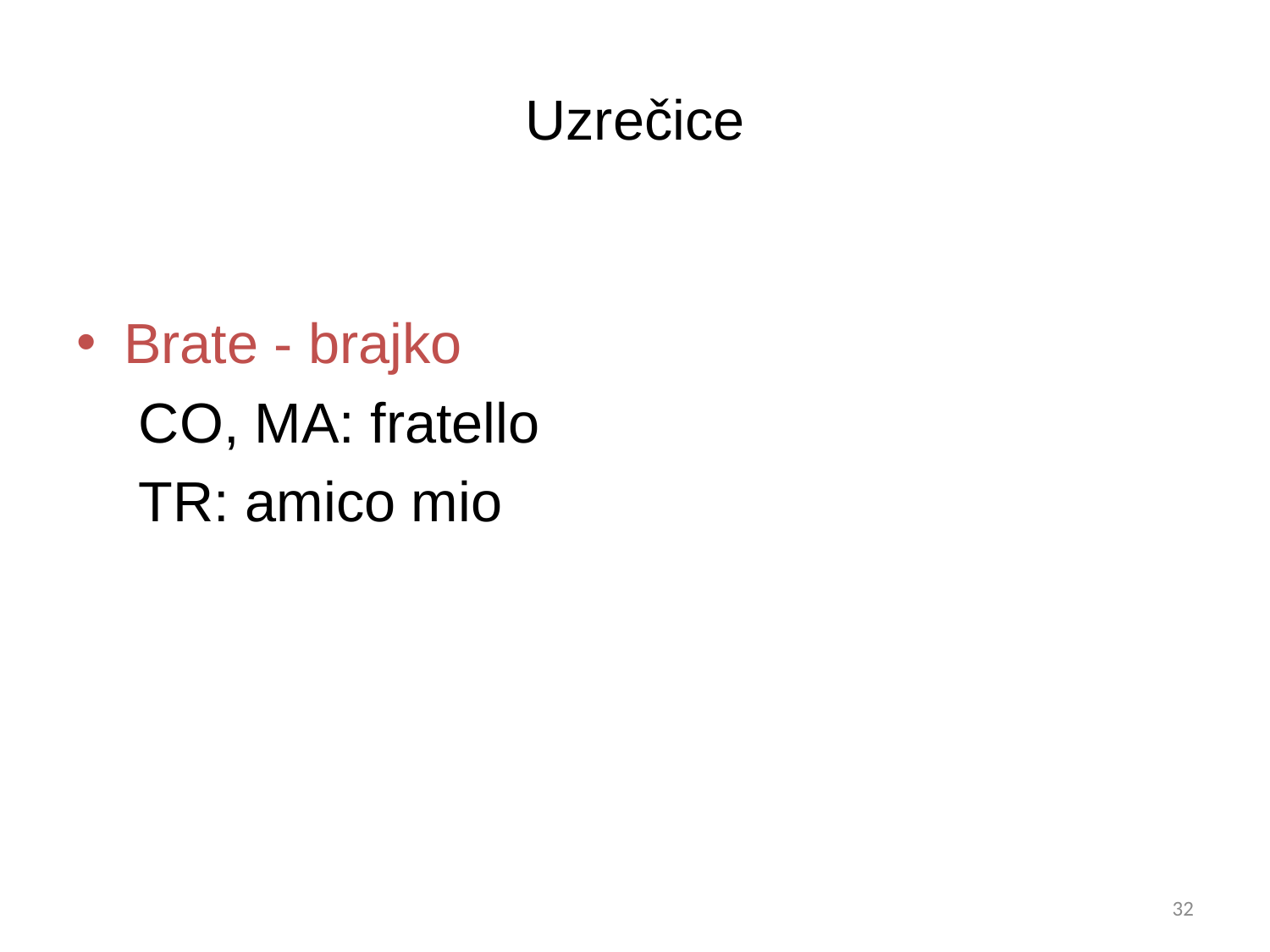

# Uzrečice

Brate - brajko
    CO, MA: fratello
    TR: amico mio

32